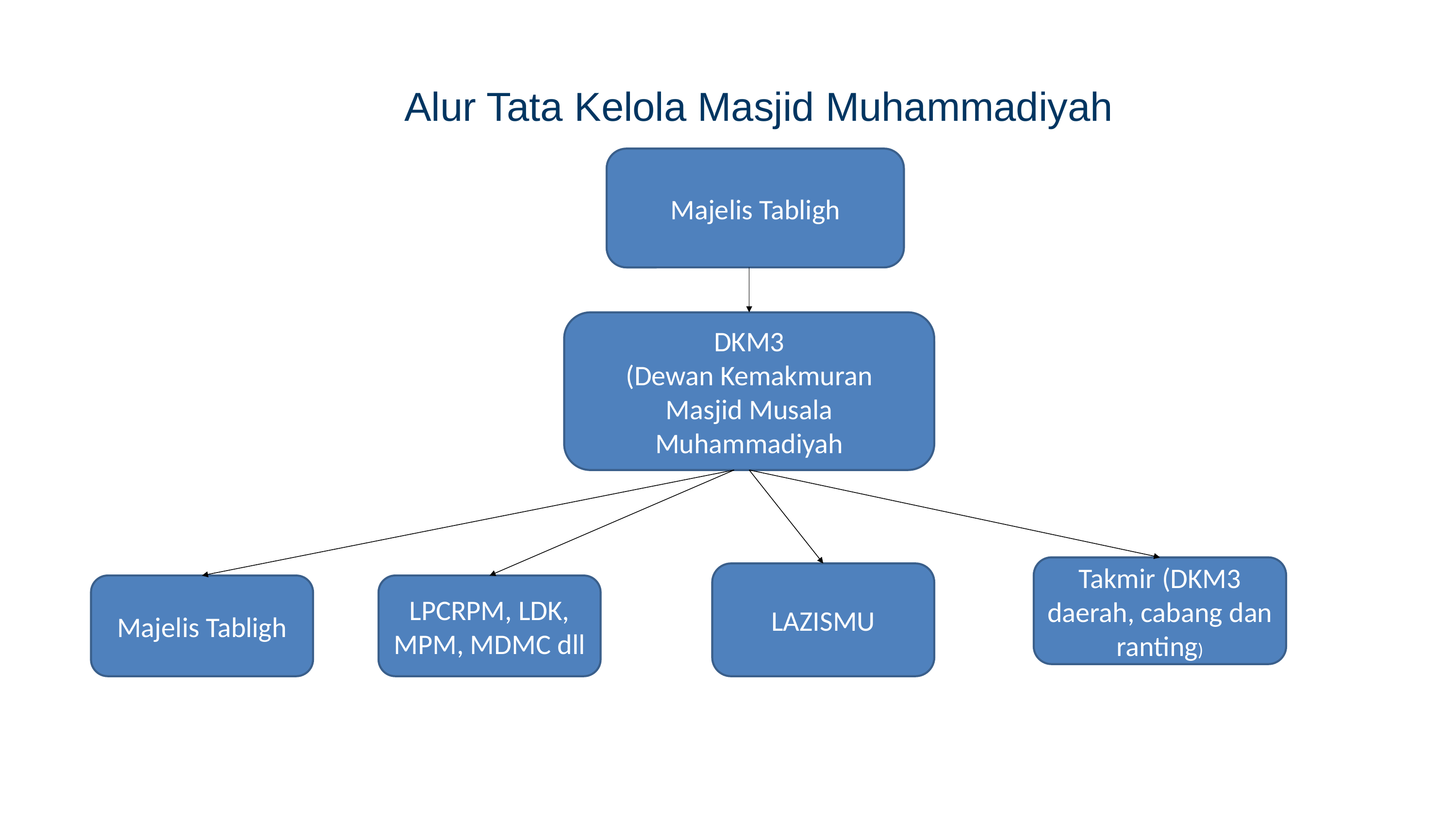

Alur Tata Kelola Masjid Muhammadiyah
Majelis Tabligh
DKM3
(Dewan Kemakmuran
Masjid Musala
Muhammadiyah
Takmir (DKM3 daerah, cabang dan ranting)
LAZISMU
Majelis Tabligh
LPCRPM, LDK, MPM, MDMC dll